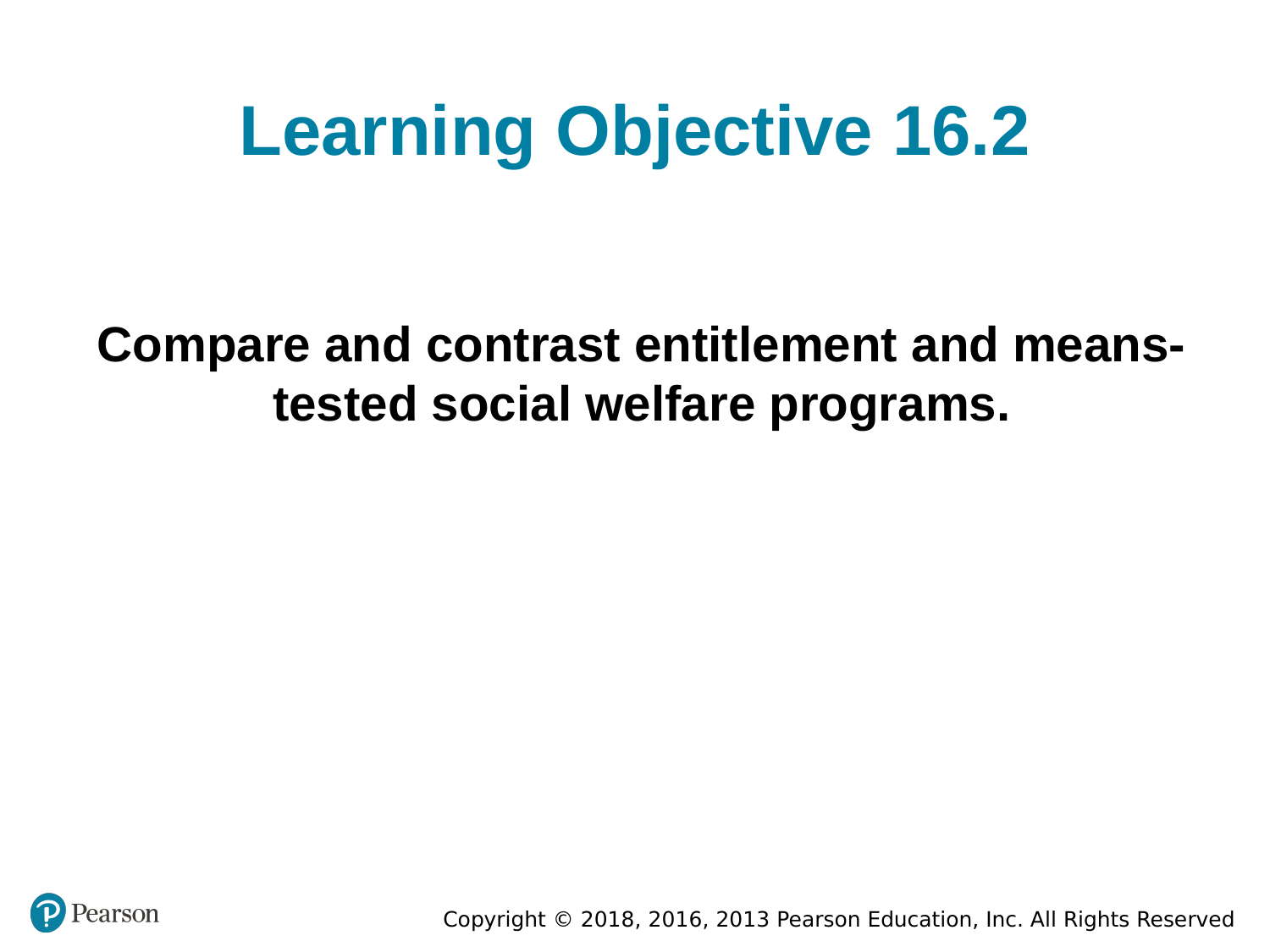

# Learning Objective 16.2

Compare and contrast entitlement and means-tested social welfare programs.